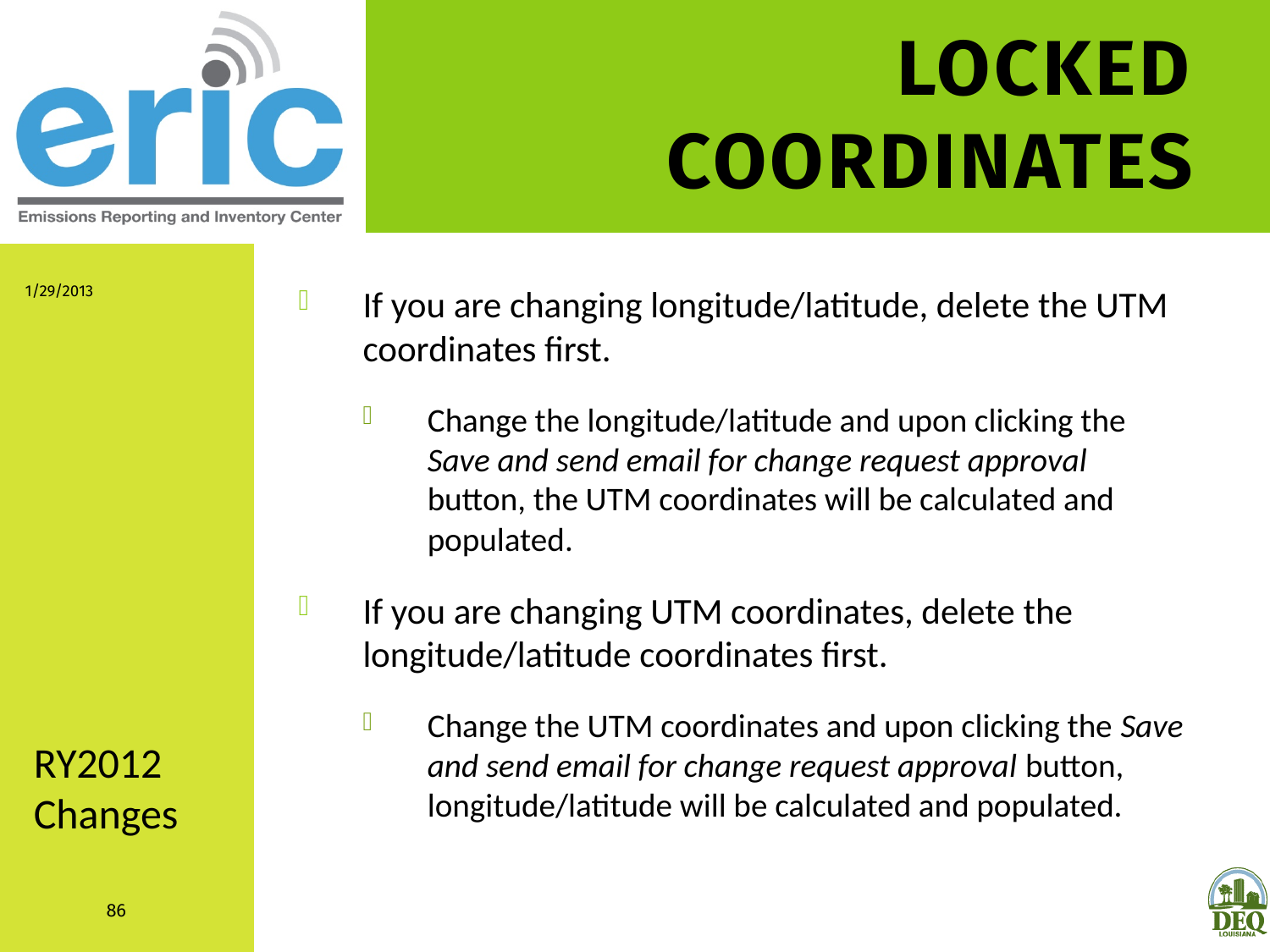

# Locked Coordinates
1/29/2013
If you are changing longitude/latitude, delete the UTM coordinates first.
Change the longitude/latitude and upon clicking the Save and send email for change request approval button, the UTM coordinates will be calculated and populated.
If you are changing UTM coordinates, delete the longitude/latitude coordinates first.
Change the UTM coordinates and upon clicking the Save and send email for change request approval button, longitude/latitude will be calculated and populated.

RY2012 Changes
86